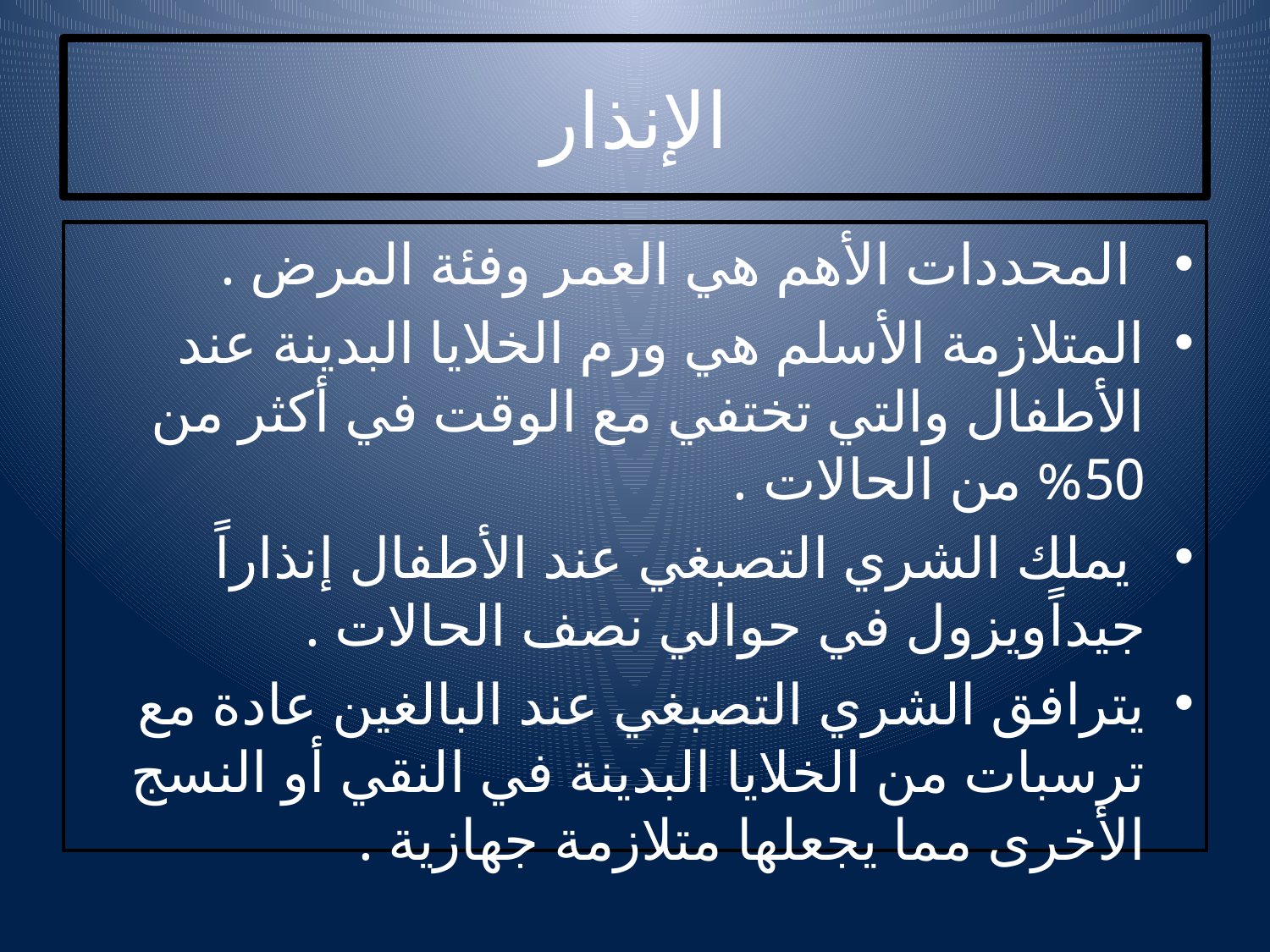

# الإنذار
 المحددات الأهم هي العمر وفئة المرض .
المتلازمة الأسلم هي ورم الخلايا البدينة عند الأطفال والتي تختفي مع الوقت في أكثر من 50% من الحالات .
 يملك الشري التصبغي عند الأطفال إنذاراً جيداًويزول في حوالي نصف الحالات .
يترافق الشري التصبغي عند البالغين عادة مع ترسبات من الخلايا البدينة في النقي أو النسج الأخرى مما يجعلها متلازمة جهازية .